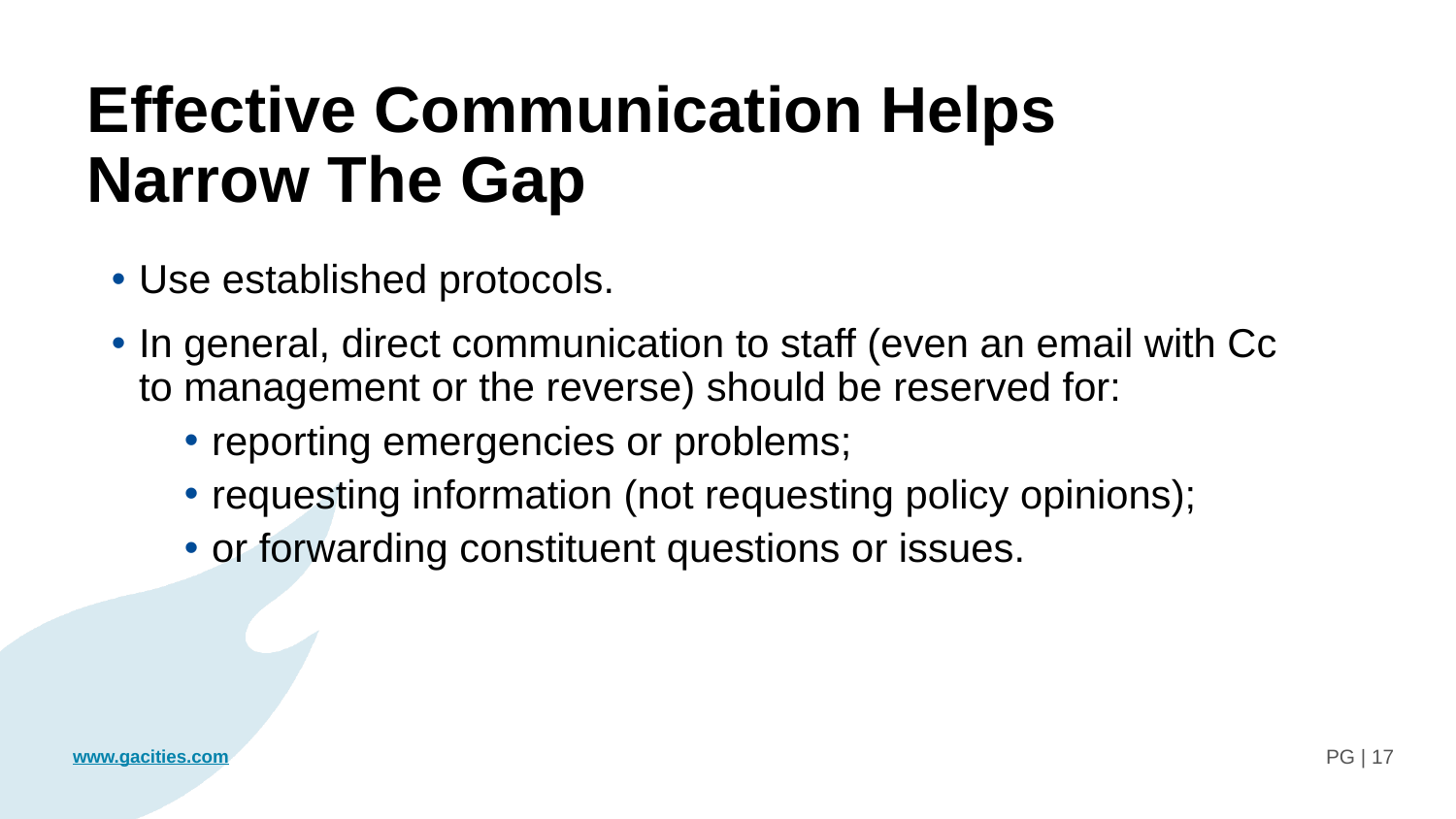

Effective Communication Helps Narrow The Gap

Use established protocols.
In general, direct communication to staff (even an email with Cc to management or the reverse) should be reserved for:
reporting emergencies or problems;
requesting information (not requesting policy opinions);
or forwarding constituent questions or issues.